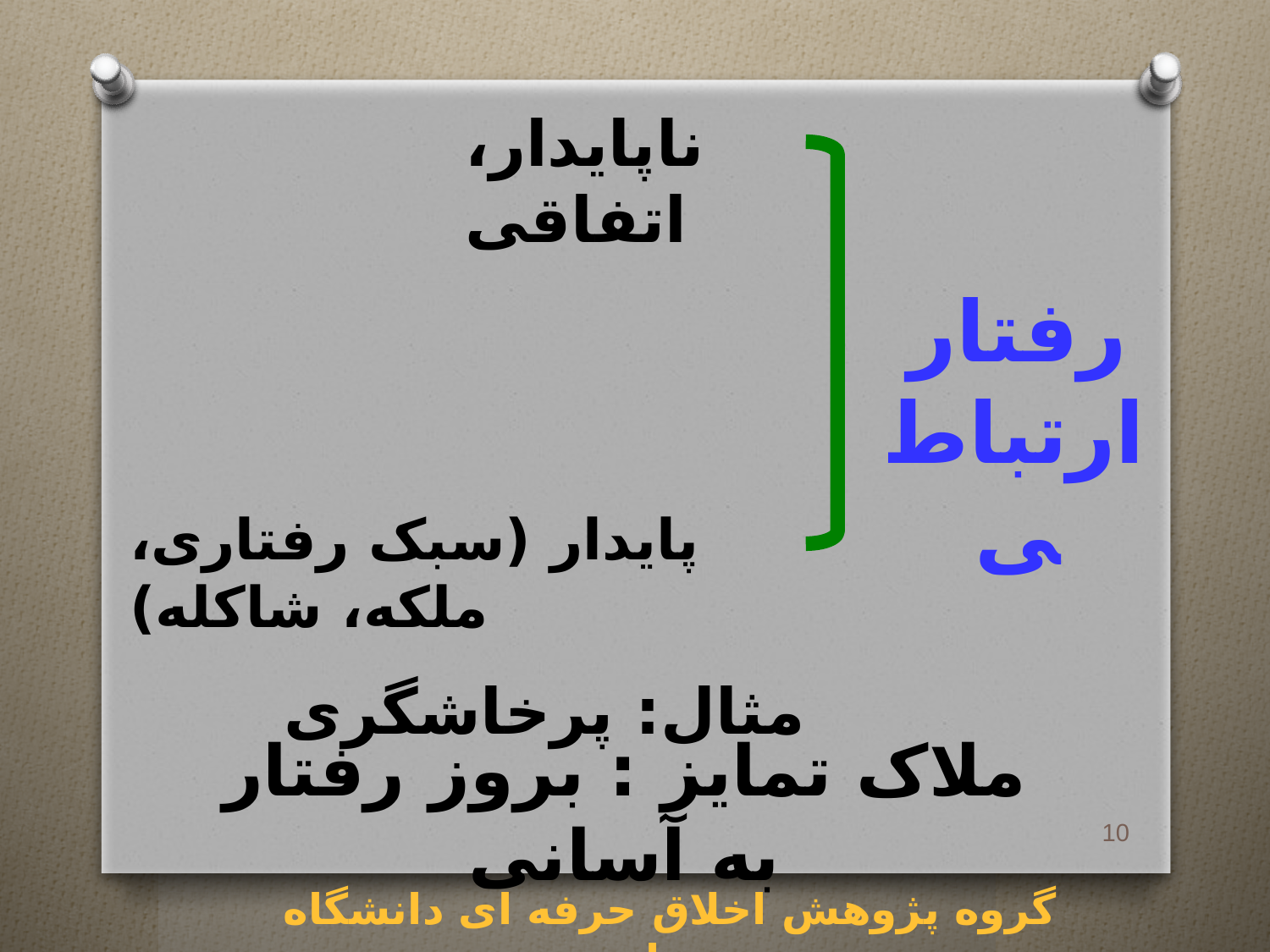

ناپایدار، اتفاقی

رفتار ارتباطی
پایدار (سبک رفتاری، ملکه، شاکله)
       مثال: پرخاشگری
ملاک تمایز : بروز رفتار به آسانی
10
گروه پژوهش اخلاق حرفه ای دانشگاه تهران